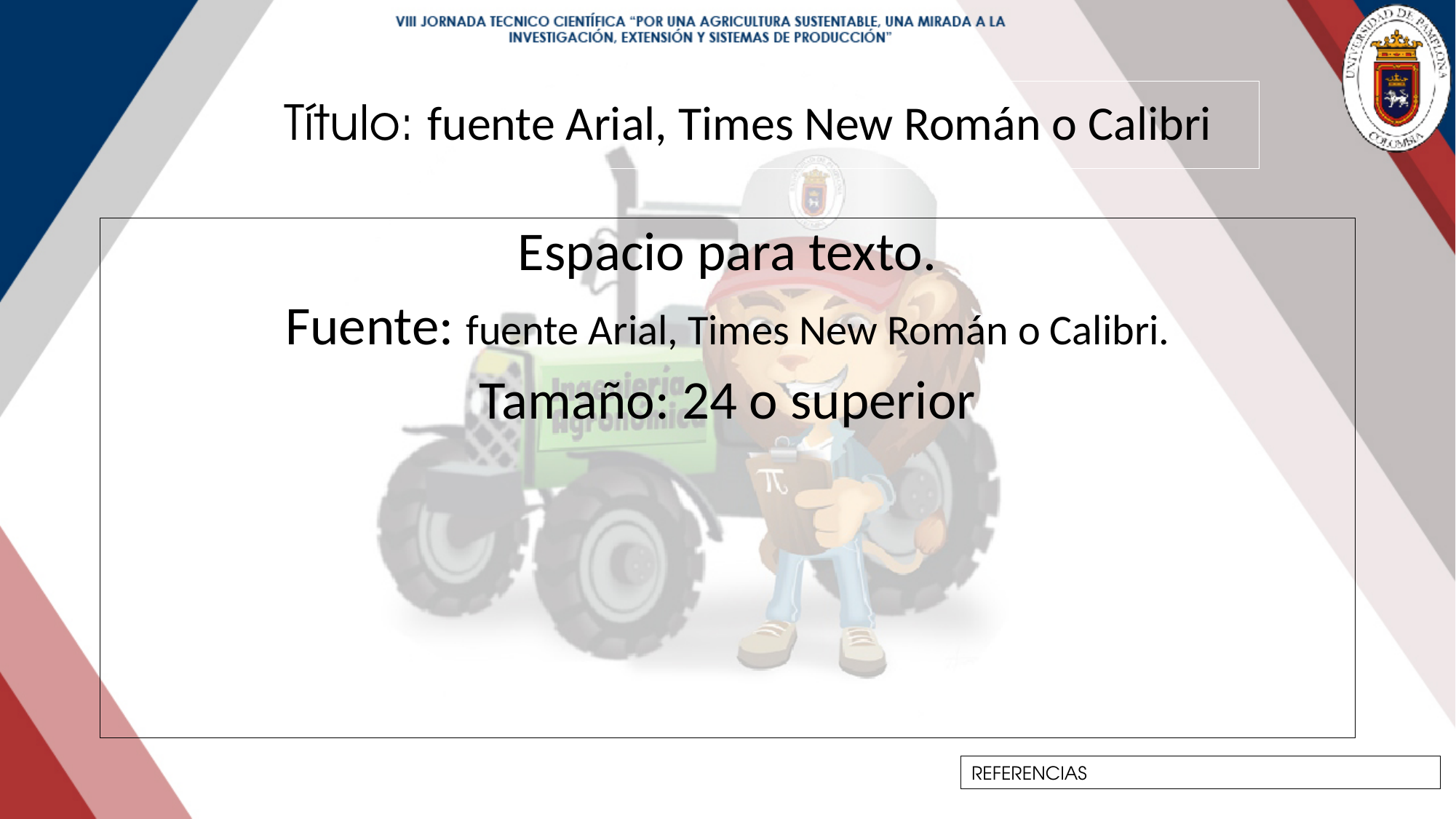

# Título: fuente Arial, Times New Román o Calibri
Espacio para texto.
Fuente: fuente Arial, Times New Román o Calibri.
Tamaño: 24 o superior
REFERENCIAS